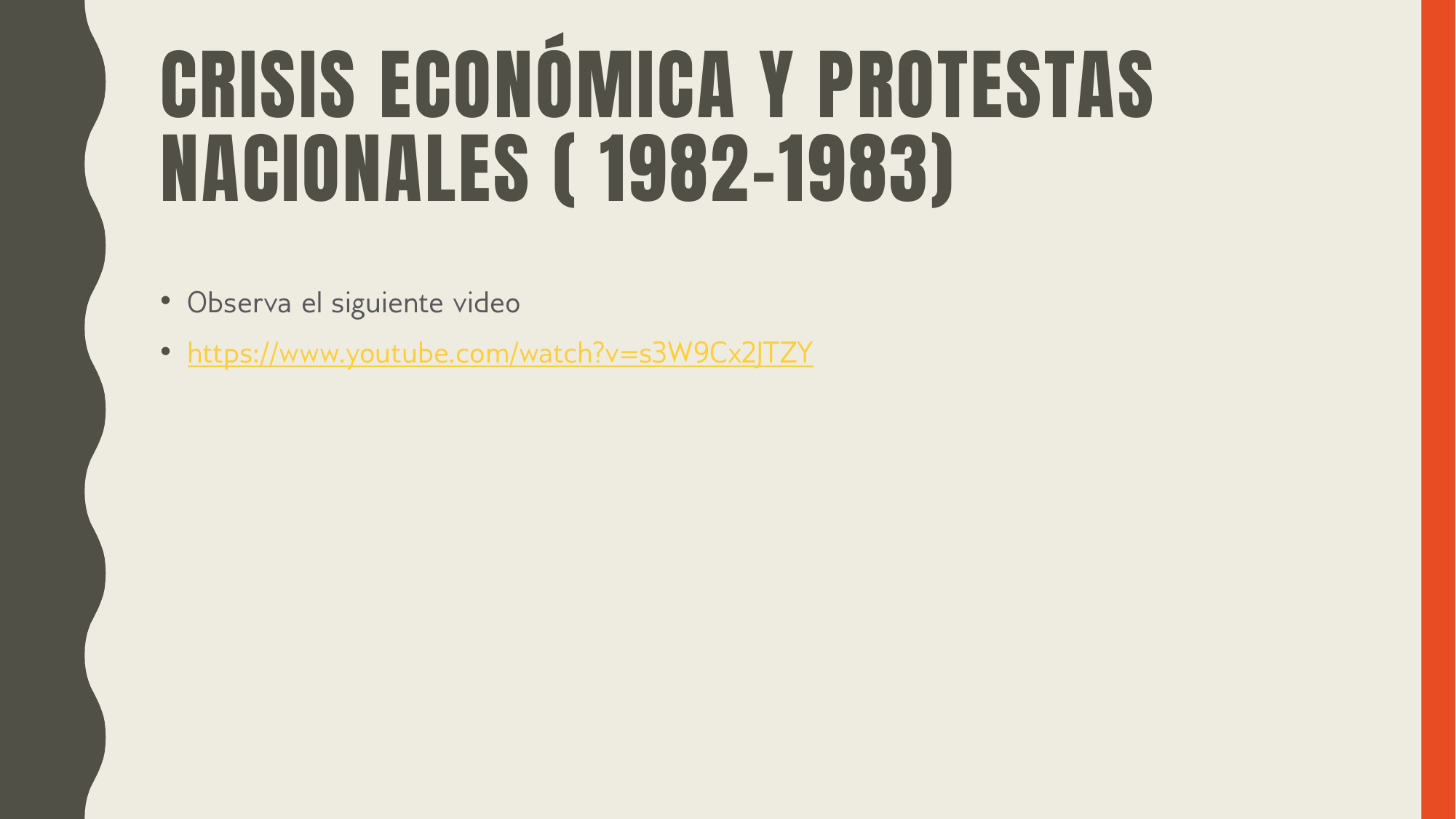

# Crisis económica y protestas nacionales ( 1982-1983)
Observa el siguiente video
https://www.youtube.com/watch?v=s3W9Cx2JTZY